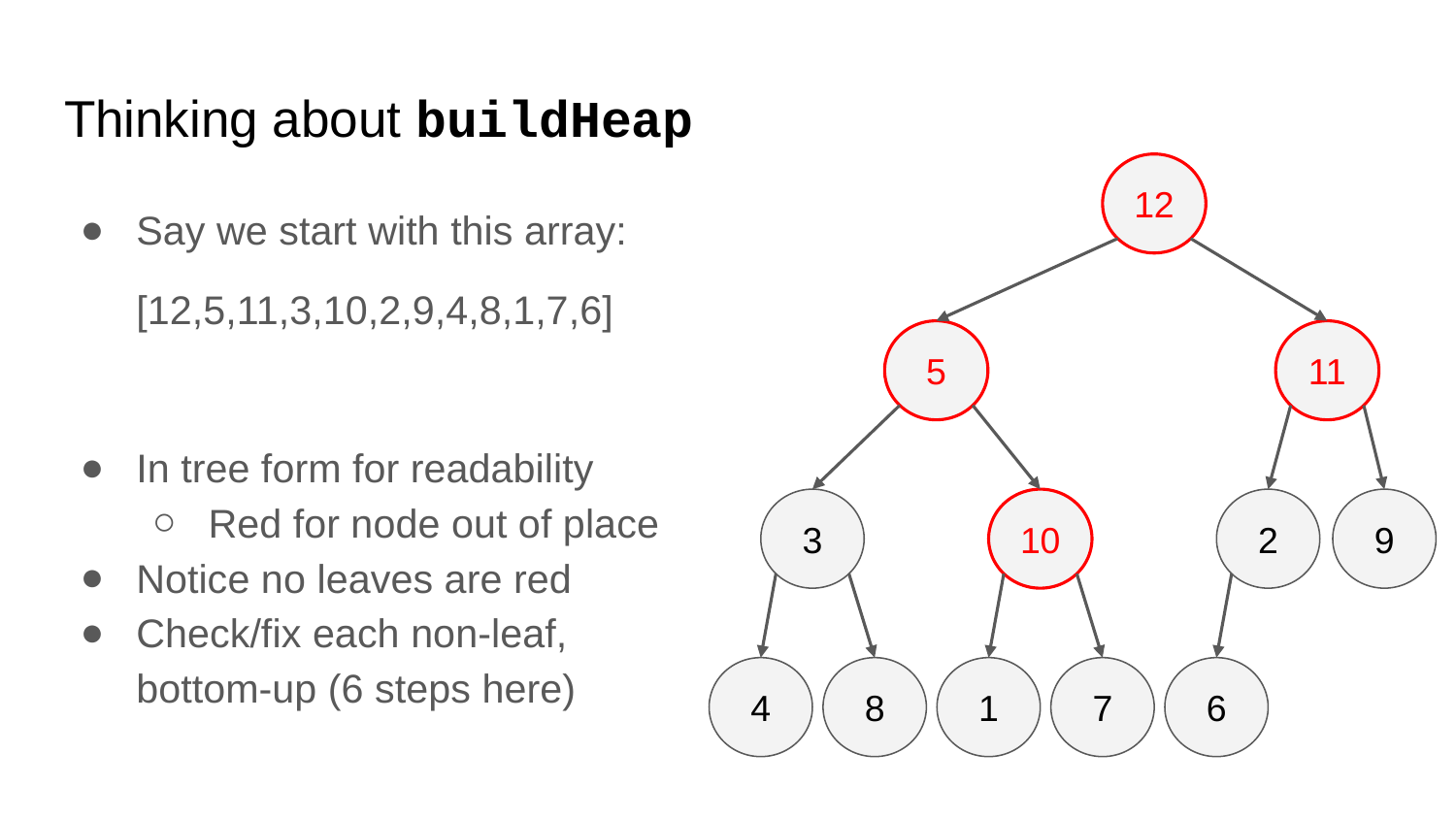

# Thinking about buildHeap
12
Say we start with this array:
[12,5,11,3,10,2,9,4,8,1,7,6]

In tree form for readability
Red for node out of place
Notice no leaves are red
Check/fix each non-leaf, bottom-up (6 steps here)
5
11
3
10
2
9
4
8
1
7
6